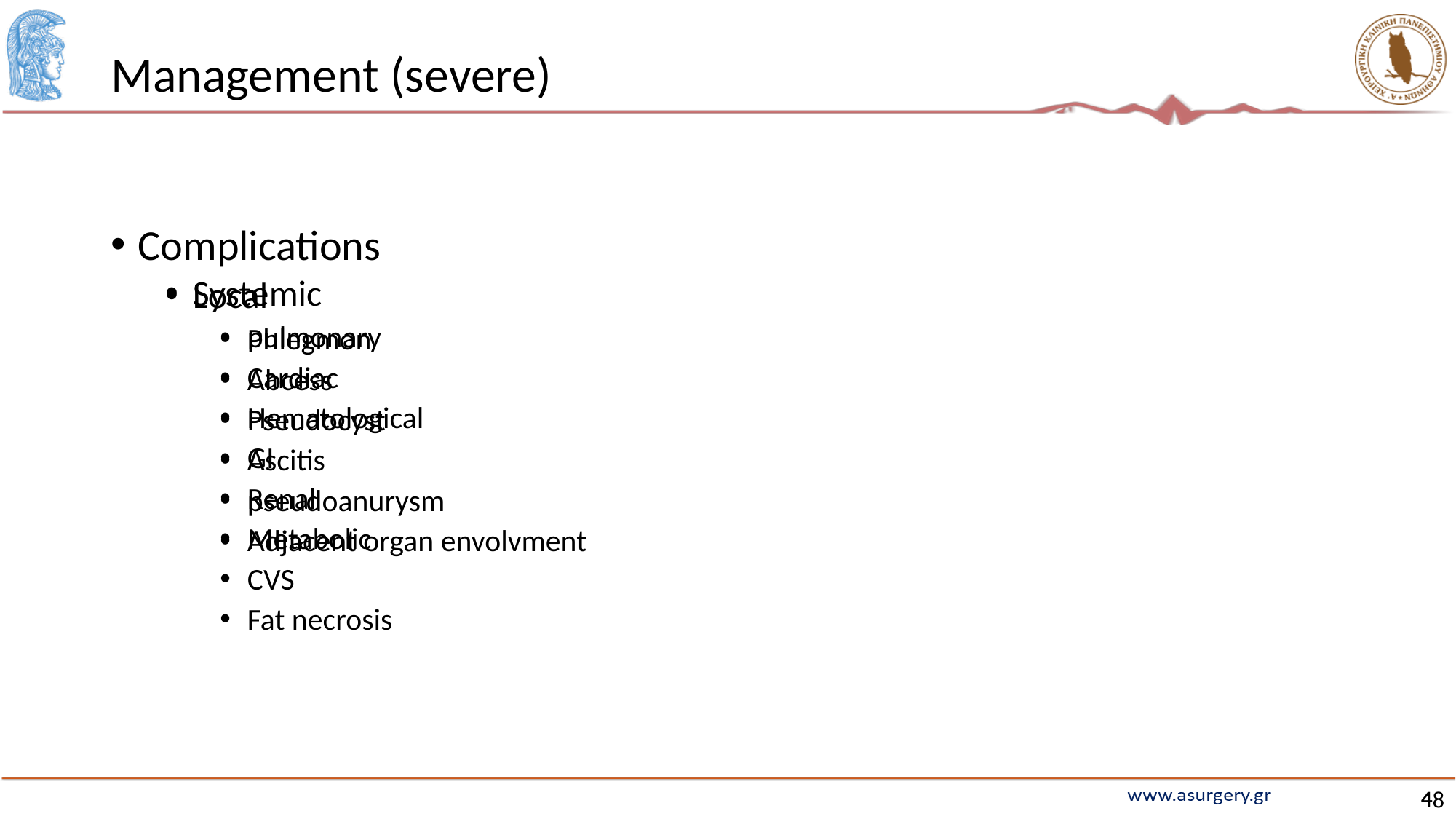

# Management (severe)
Complications
Local
Phlegmon
Abcess
Pseudocyst
Ascitis
pseudoanurysm
Adjacent organ envolvment

Systemic
pulmonary
Cardiac
Hematological
GI
Renal
Metabolic
CVS
Fat necrosis
48